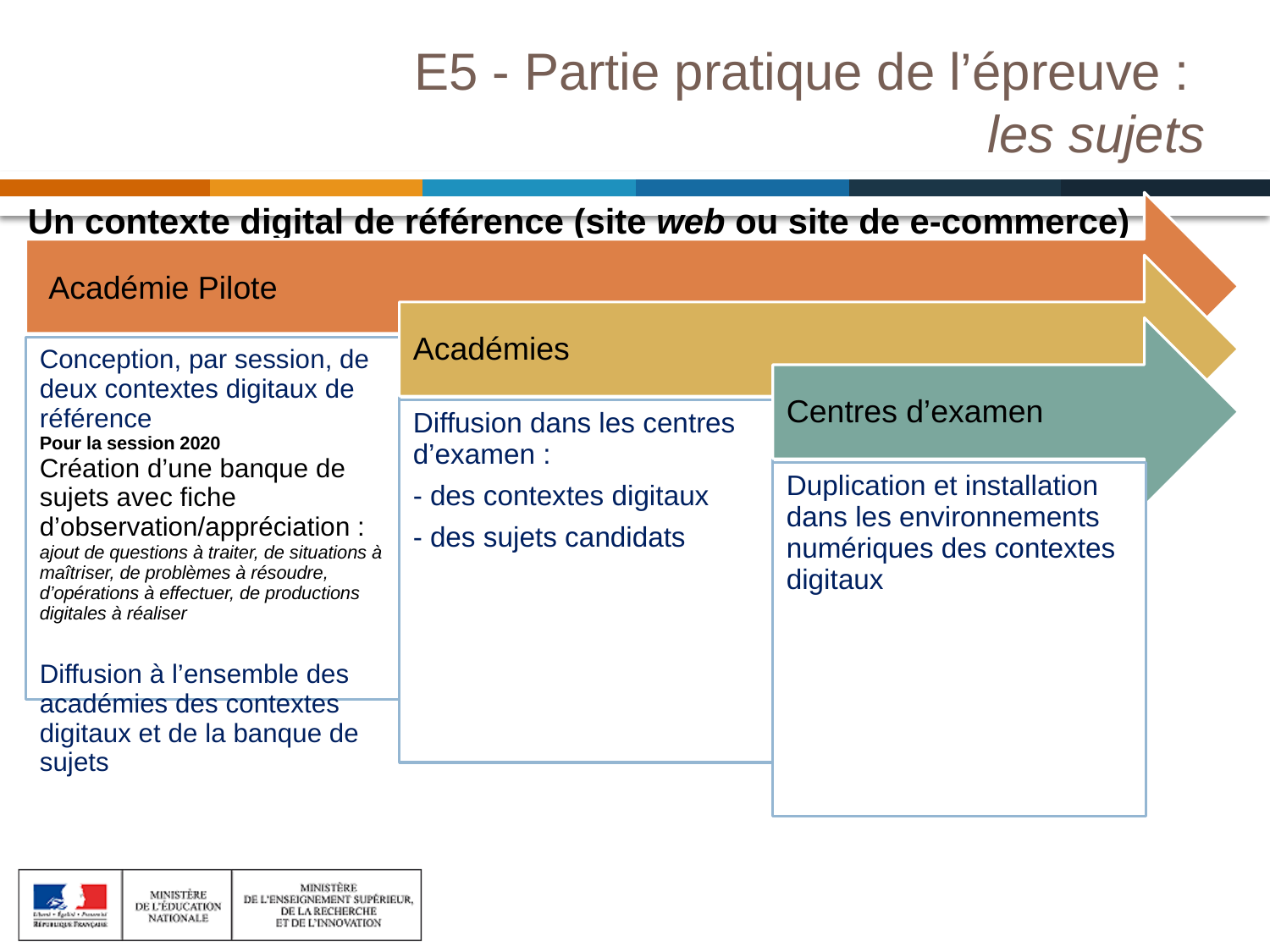

# E5 - Partie pratique de l’épreuve : les sujets
Un contexte digital de référence (site web ou site de e-commerce)

 Académie Pilote
Académies
Diffusion dans les centres d’examen :
- des contextes digitaux
- des sujets candidats
Centres d’examen
Duplication et installation dans les environnements numériques des contextes digitaux
Conception, par session, de deux contextes digitaux de référence
Pour la session 2020
Création d’une banque de sujets avec fiche d’observation/appréciation :
ajout de questions à traiter, de situations à maîtriser, de problèmes à résoudre, d’opérations à effectuer, de productions digitales à réaliser
Diffusion à l’ensemble des académies des contextes digitaux et de la banque de sujets